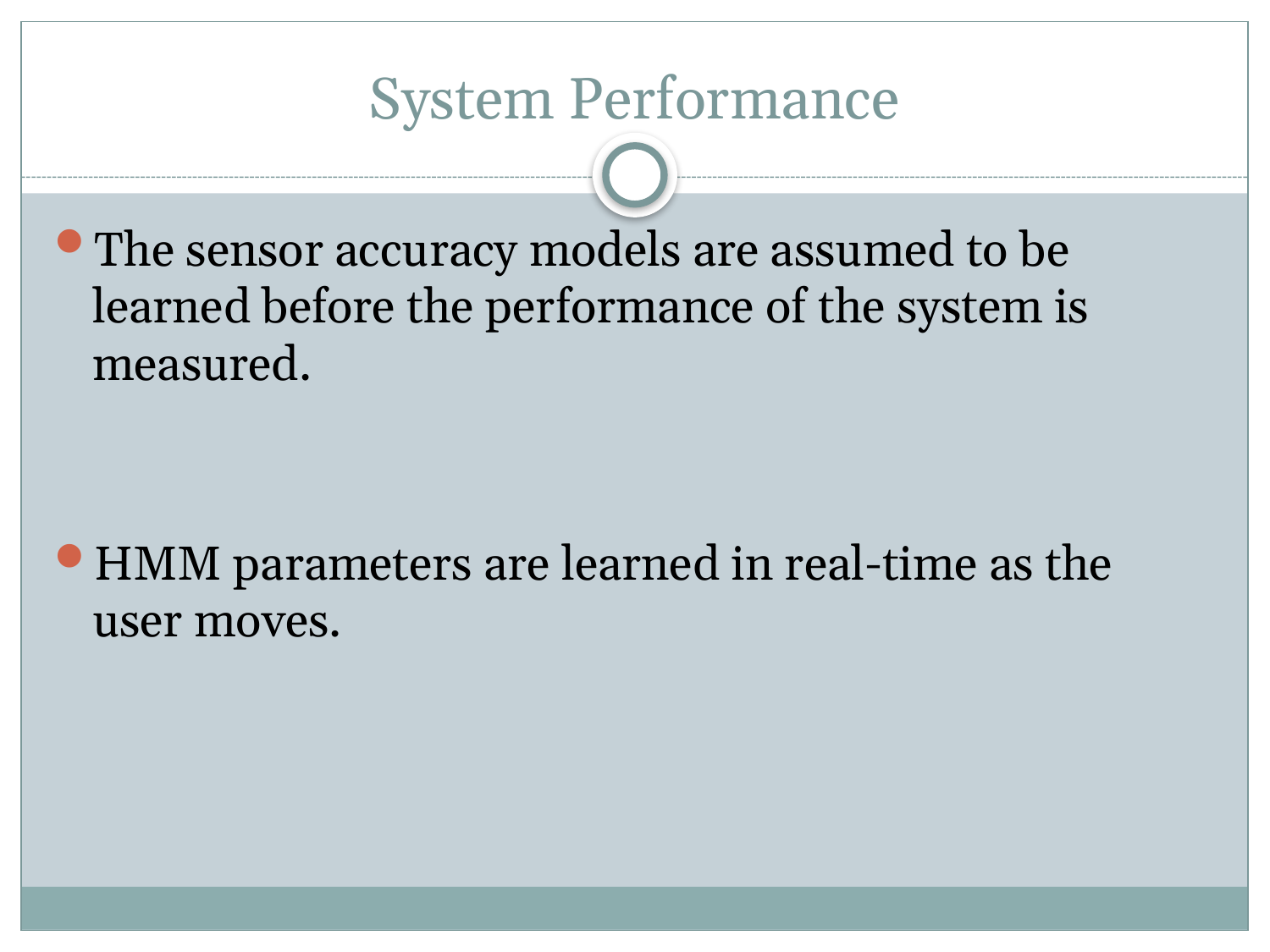

# System Performance
The sensor accuracy models are assumed to be learned before the performance of the system is measured.

HMM parameters are learned in real-time as the user moves.